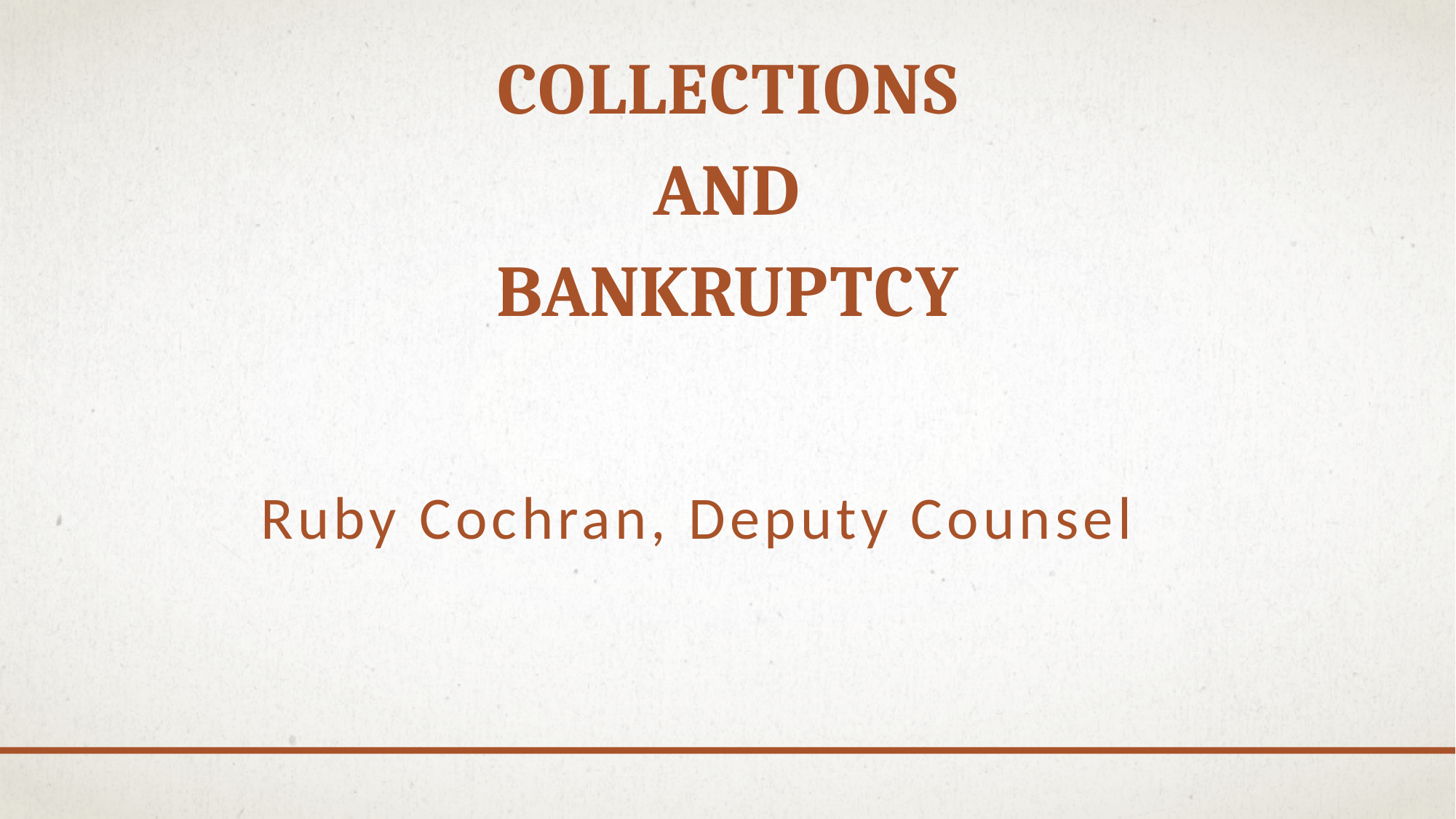

# Collections and bankruptcy
Ruby Cochran, Deputy Counsel